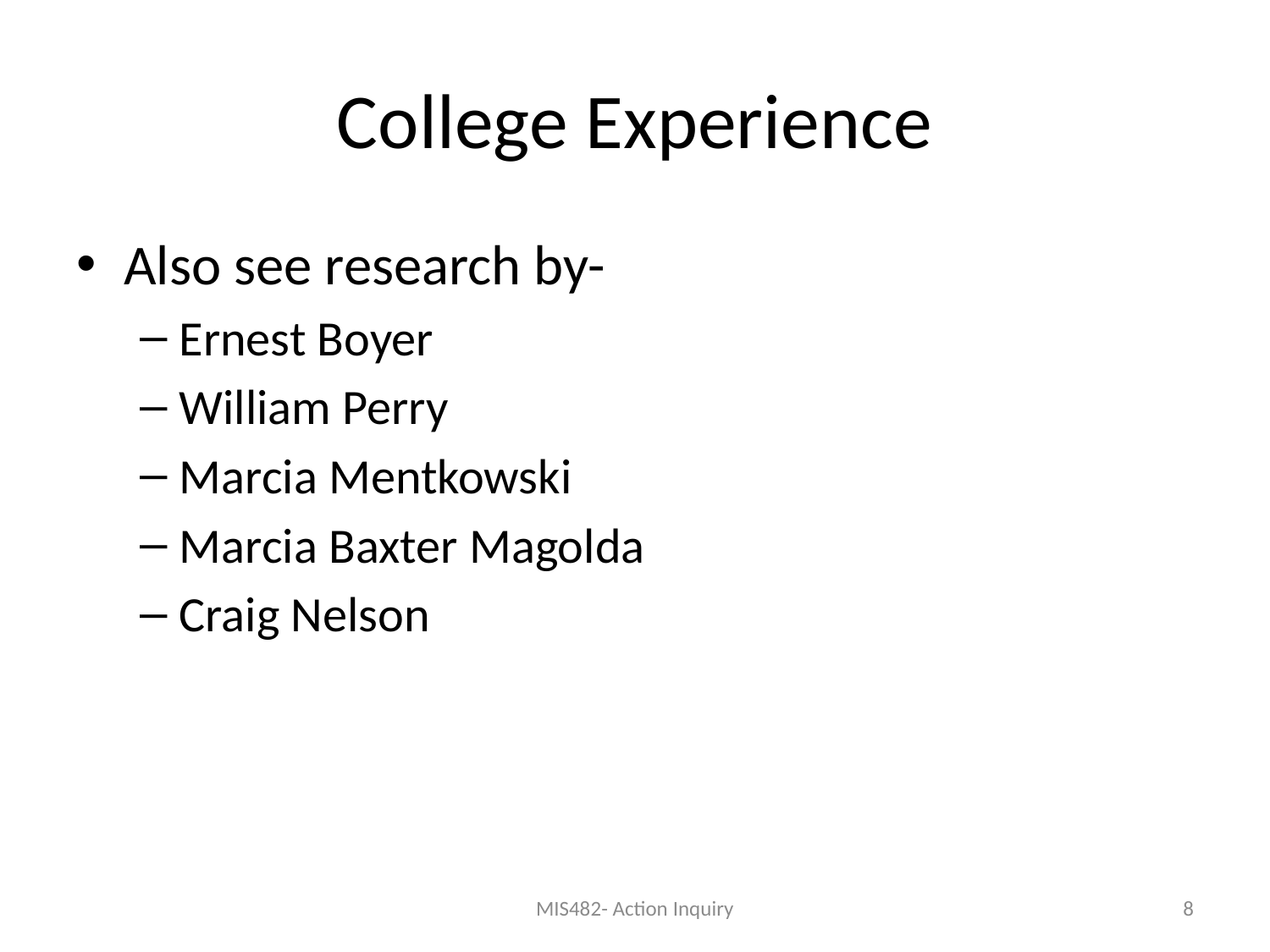

# College Experience
Also see research by-
Ernest Boyer
William Perry
Marcia Mentkowski
Marcia Baxter Magolda
Craig Nelson
MIS482- Action Inquiry
8